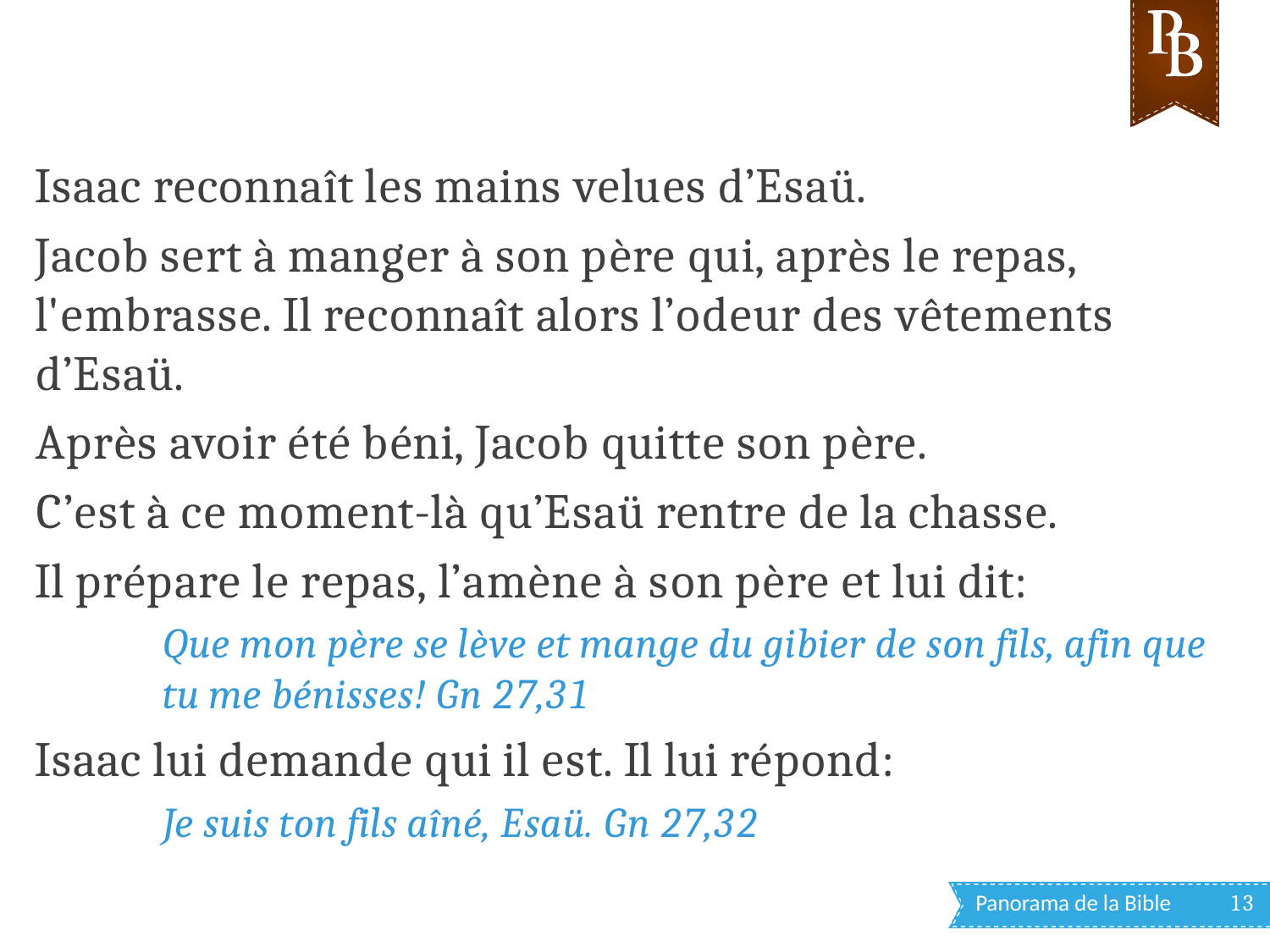

Isaac reconnaît les mains velues d’Esaü.
Jacob sert à manger à son père qui, après le repas, l'embrasse. Il reconnaît alors l’odeur des vêtements d’Esaü.
Après avoir été béni, Jacob quitte son père.
C’est à ce moment-là qu’Esaü rentre de la chasse.
Il prépare le repas, l’amène à son père et lui dit:
Que mon père se lève et mange du gibier de son fils, afin que tu me bénisses! Gn 27,31
Isaac lui demande qui il est. Il lui répond:
Je suis ton fils aîné, Esaü. Gn 27,32